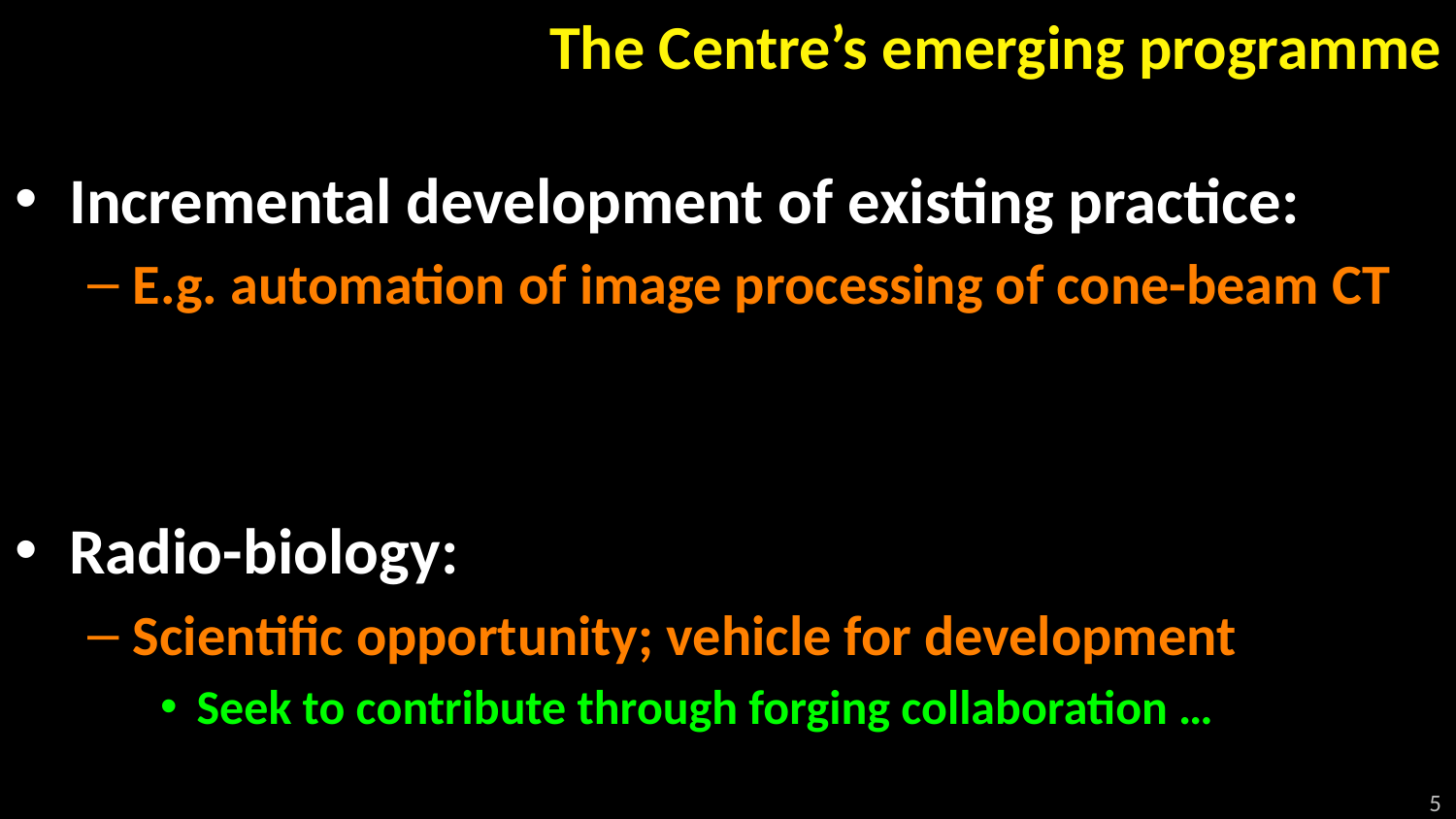

# The Centre’s emerging programme

Incremental development of existing practice:
E.g. automation of image processing of cone-beam CT

Radio-biology:
Scientific opportunity; vehicle for development
Seek to contribute through forging collaboration …
5